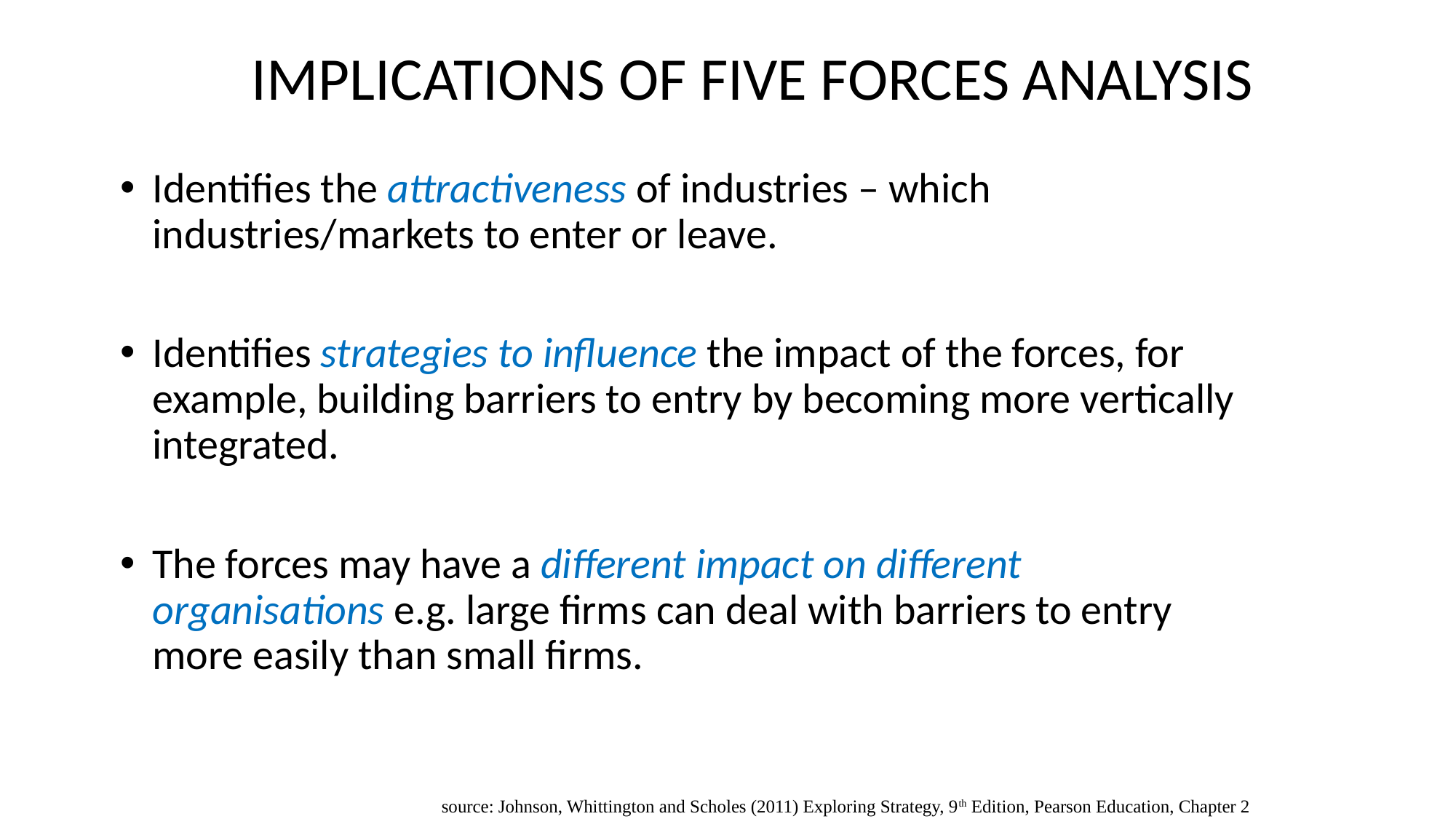

# IMPLICATIONS OF FIVE FORCES ANALYSIS
Identifies the attractiveness of industries – which industries/markets to enter or leave.

Identifies strategies to influence the impact of the forces, for example, building barriers to entry by becoming more vertically integrated.

The forces may have a different impact on different organisations e.g. large firms can deal with barriers to entry more easily than small firms.
source: Johnson, Whittington and Scholes (2011) Exploring Strategy, 9th Edition, Pearson Education, Chapter 2